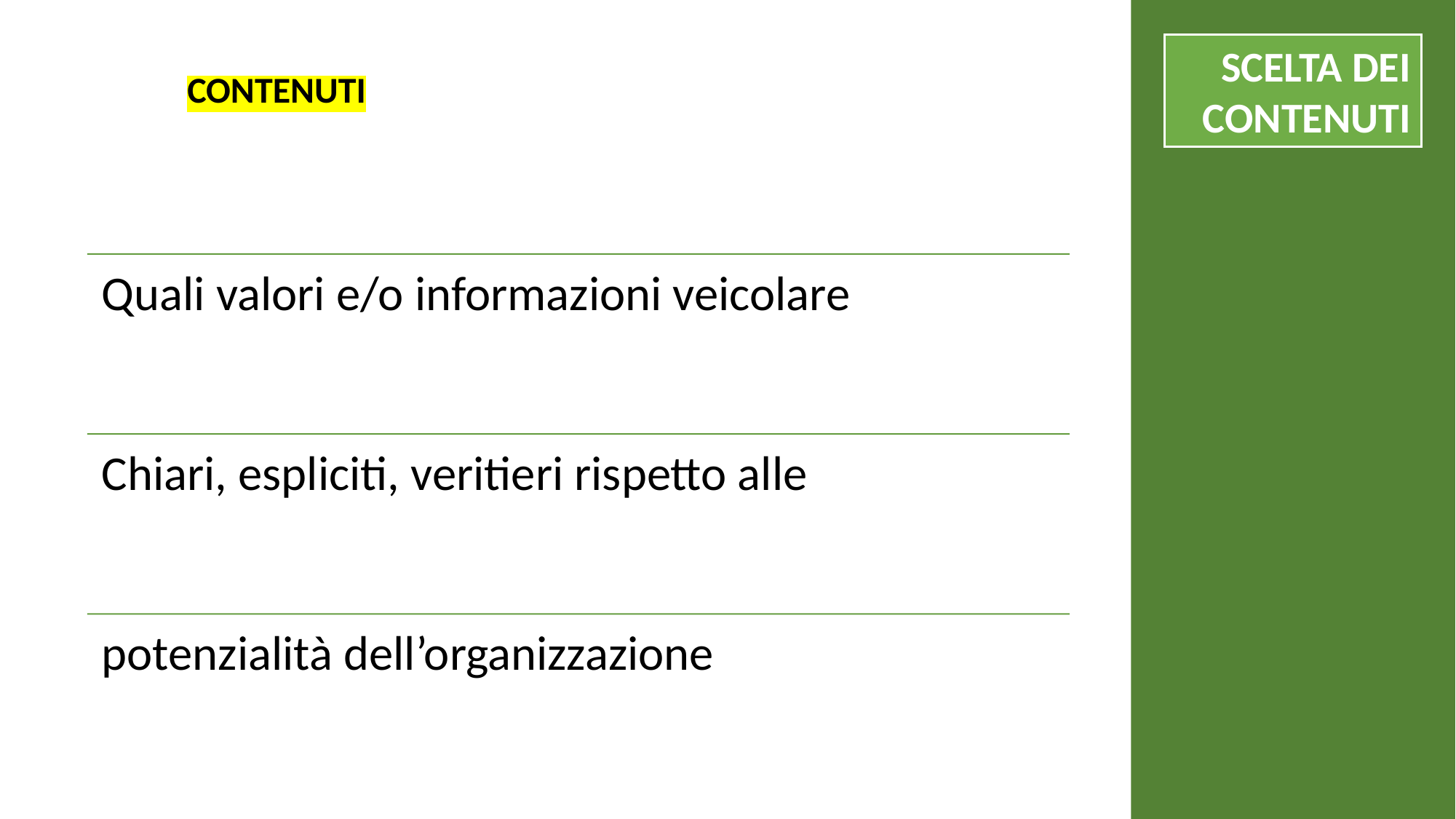

SCELTA DEI CONTENUTI
CONTENUTI
Quali valori e/o informazioni veicolare
Chiari, espliciti, veritieri rispetto alle
potenzialità dell’organizzazione